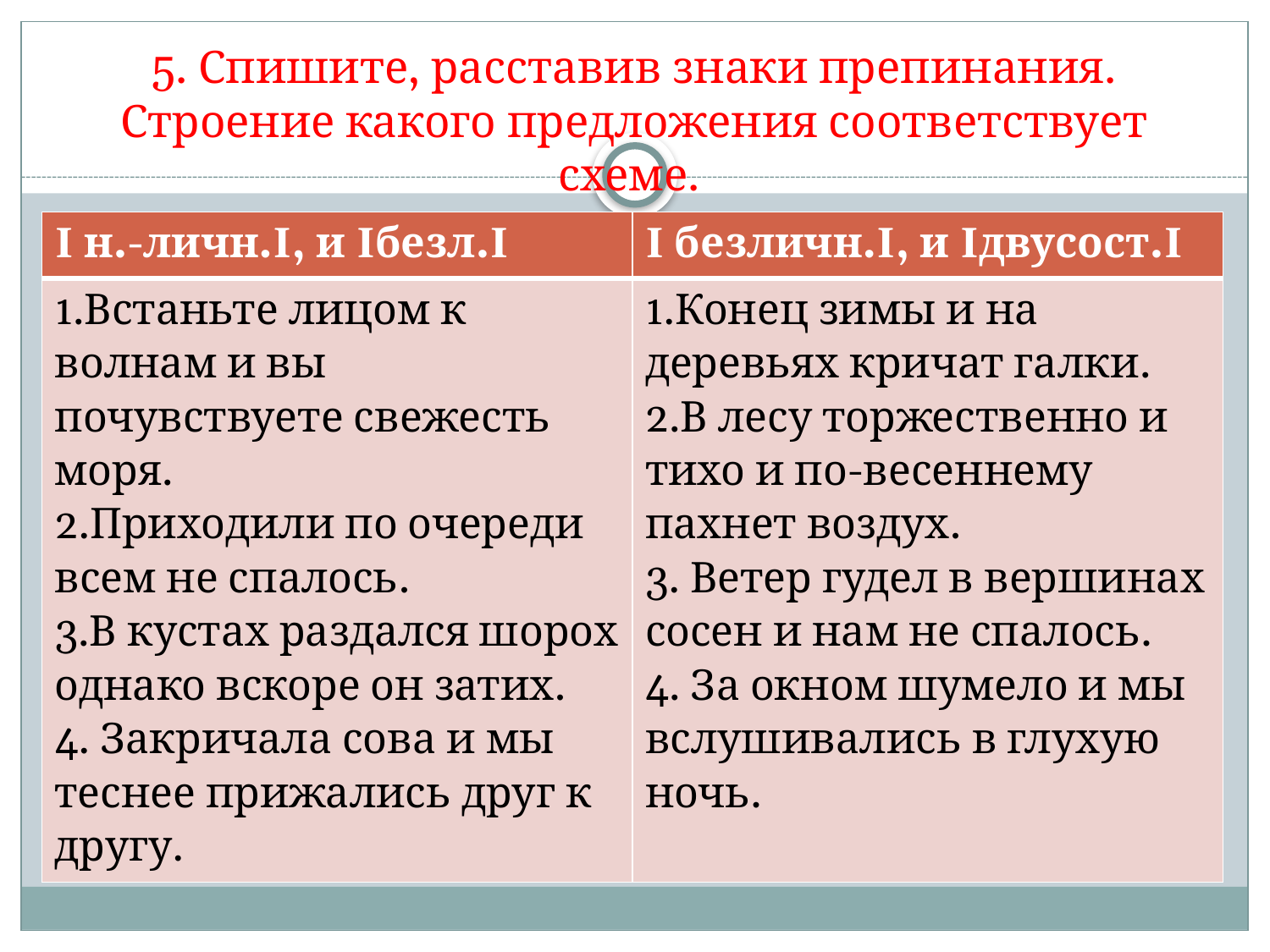

# 5. Спишите, расставив знаки препинания. Строение какого предложения соответствует схеме.
| I н.-личн.I, и Iбезл.I | I безличн.I, и Iдвусост.I |
| --- | --- |
| 1.Встаньте лицом к волнам и вы почувствуете свежесть моря. 2.Приходили по очереди всем не спалось. 3.В кустах раздался шорох однако вскоре он затих. 4. Закричала сова и мы теснее прижались друг к другу. | 1.Конец зимы и на деревьях кричат галки. 2.В лесу торжественно и тихо и по-весеннему пахнет воздух. 3. Ветер гудел в вершинах сосен и нам не спалось. 4. За окном шумело и мы вслушивались в глухую ночь. |